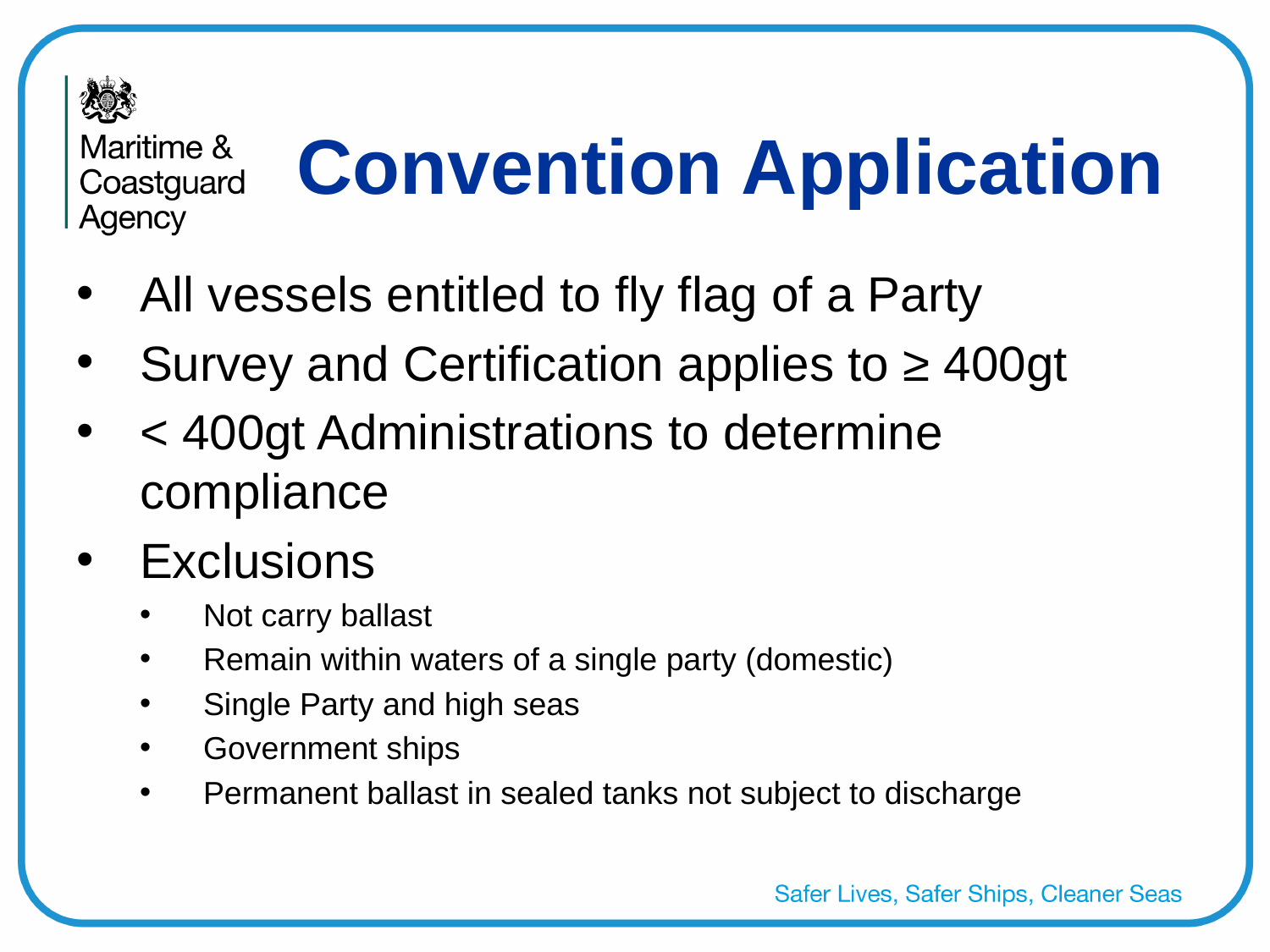

Convention Application
All vessels entitled to fly flag of a Party
Survey and Certification applies to ≥ 400gt
< 400gt Administrations to determine compliance
Exclusions
Not carry ballast
Remain within waters of a single party (domestic)
Single Party and high seas
Government ships
Permanent ballast in sealed tanks not subject to discharge